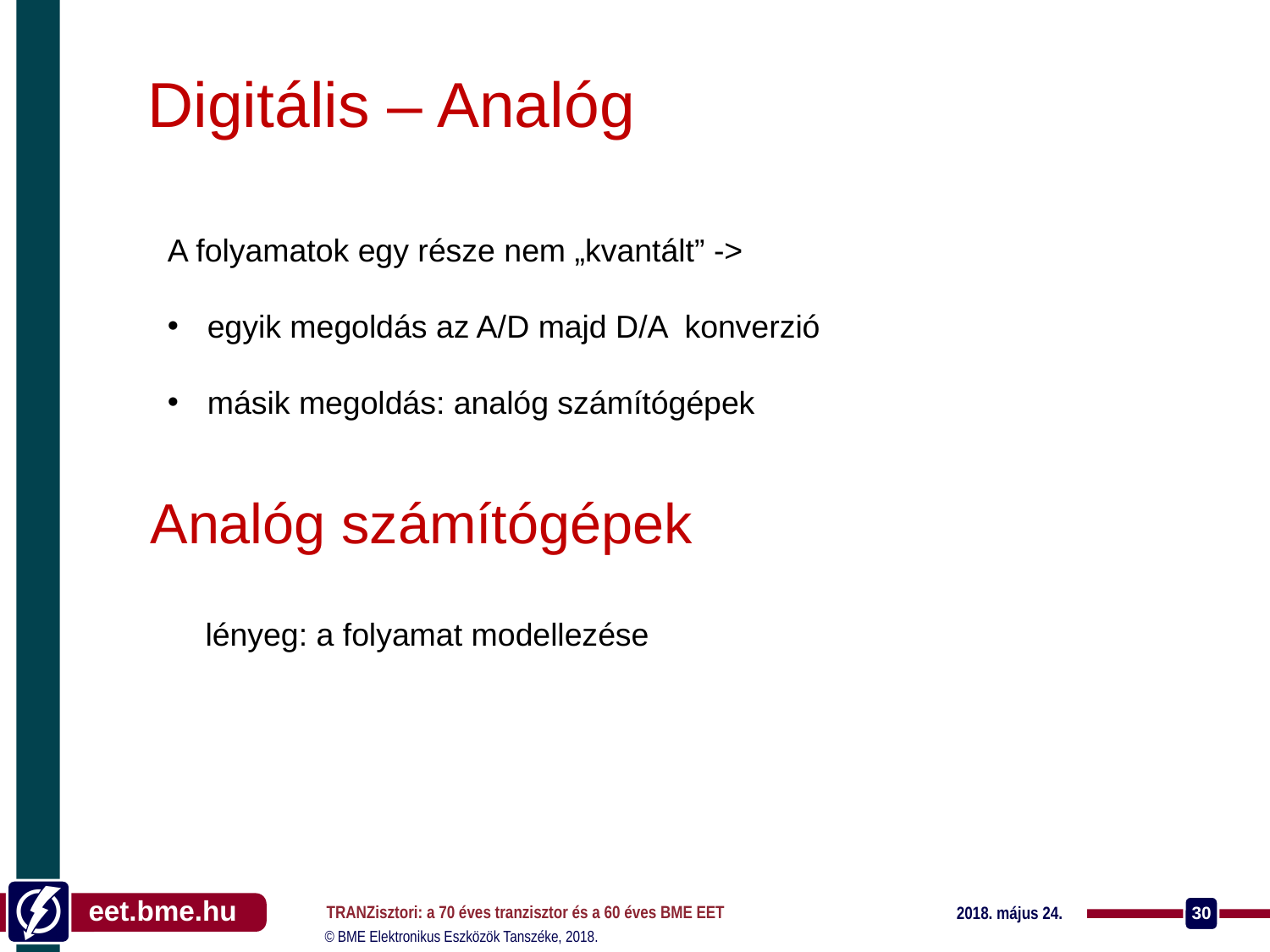

Digitális – Analóg
A folyamatok egy része nem „kvantált” ->

egyik megoldás az A/D majd D/A  konverzió

másik megoldás: analóg számítógépek
Analóg számítógépek
lényeg: a folyamat modellezése
TRANZisztori: a 70 éves tranzisztor és a 60 éves BME EET
2018. május 24.
30